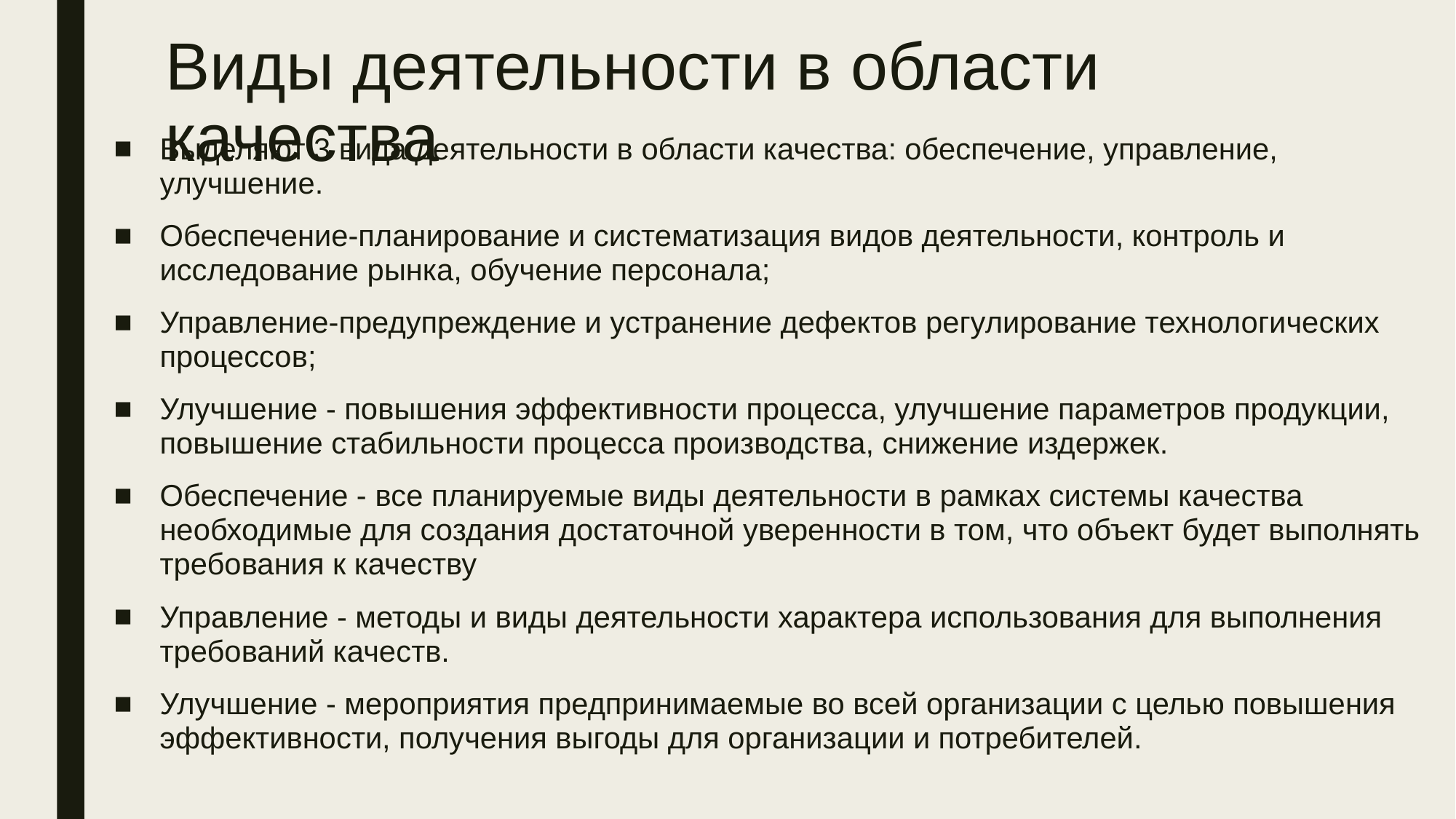

# Виды деятельности в области качества
Выделяют 3 вида деятельности в области качества: обеспечение, управление, улучшение.
Обеспечение-планирование и систематизация видов деятельности, контроль и исследование рынка, обучение персонала;
Управление-предупреждение и устранение дефектов регулирование технологических процессов;
Улучшение - повышения эффективности процесса, улучшение параметров продукции, повышение стабильности процесса производства, снижение издержек.
Обеспечение - все планируемые виды деятельности в рамках системы качества необходимые для создания достаточной уверенности в том, что объект будет выполнять требования к качеству
Управление - методы и виды деятельности характера использования для выполнения требований качеств.
Улучшение - мероприятия предпринимаемые во всей организации с целью повышения эффективности, получения выгоды для организации и потребителей.